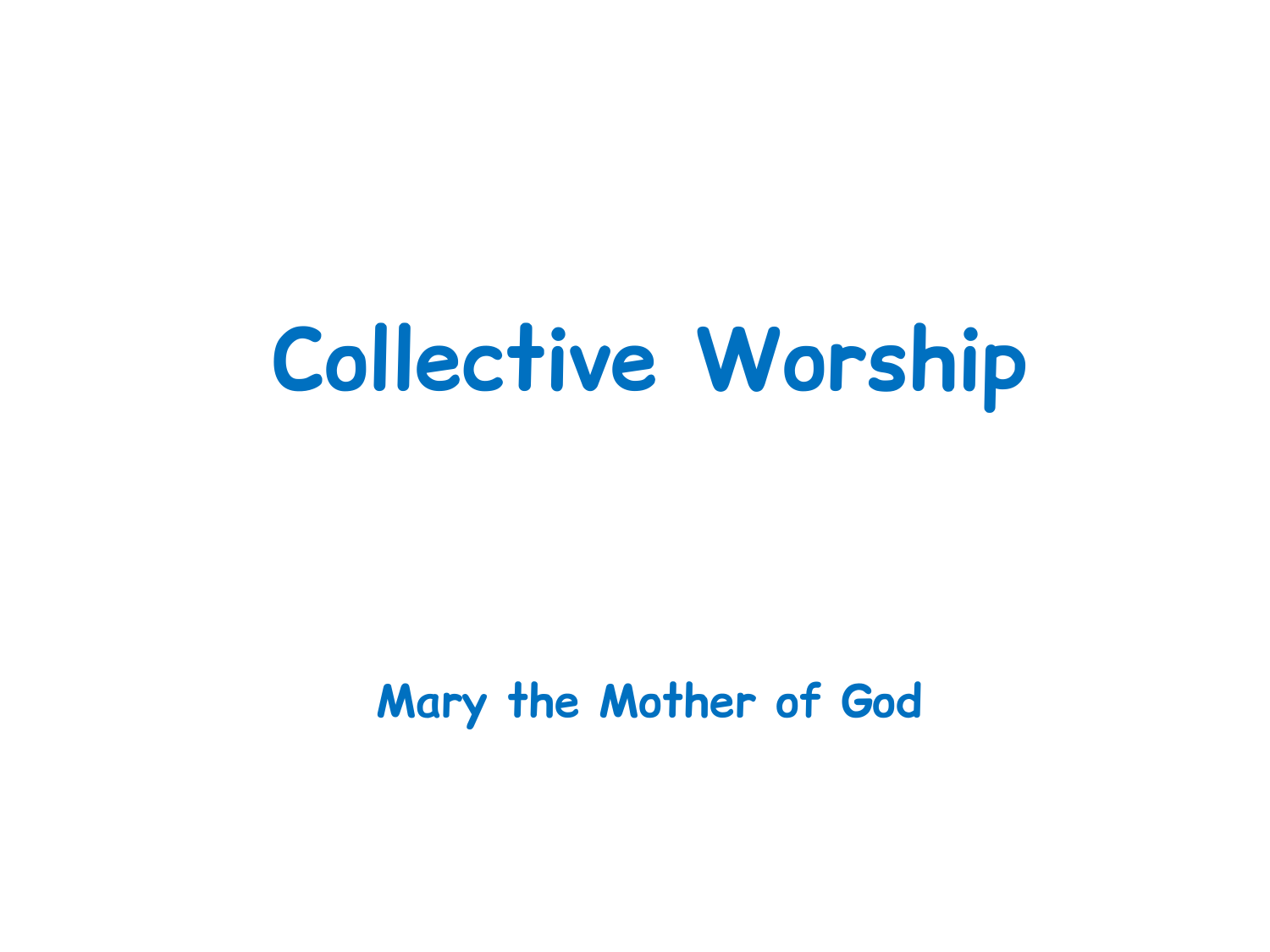

# Collective Worship
Mary the Mother of God